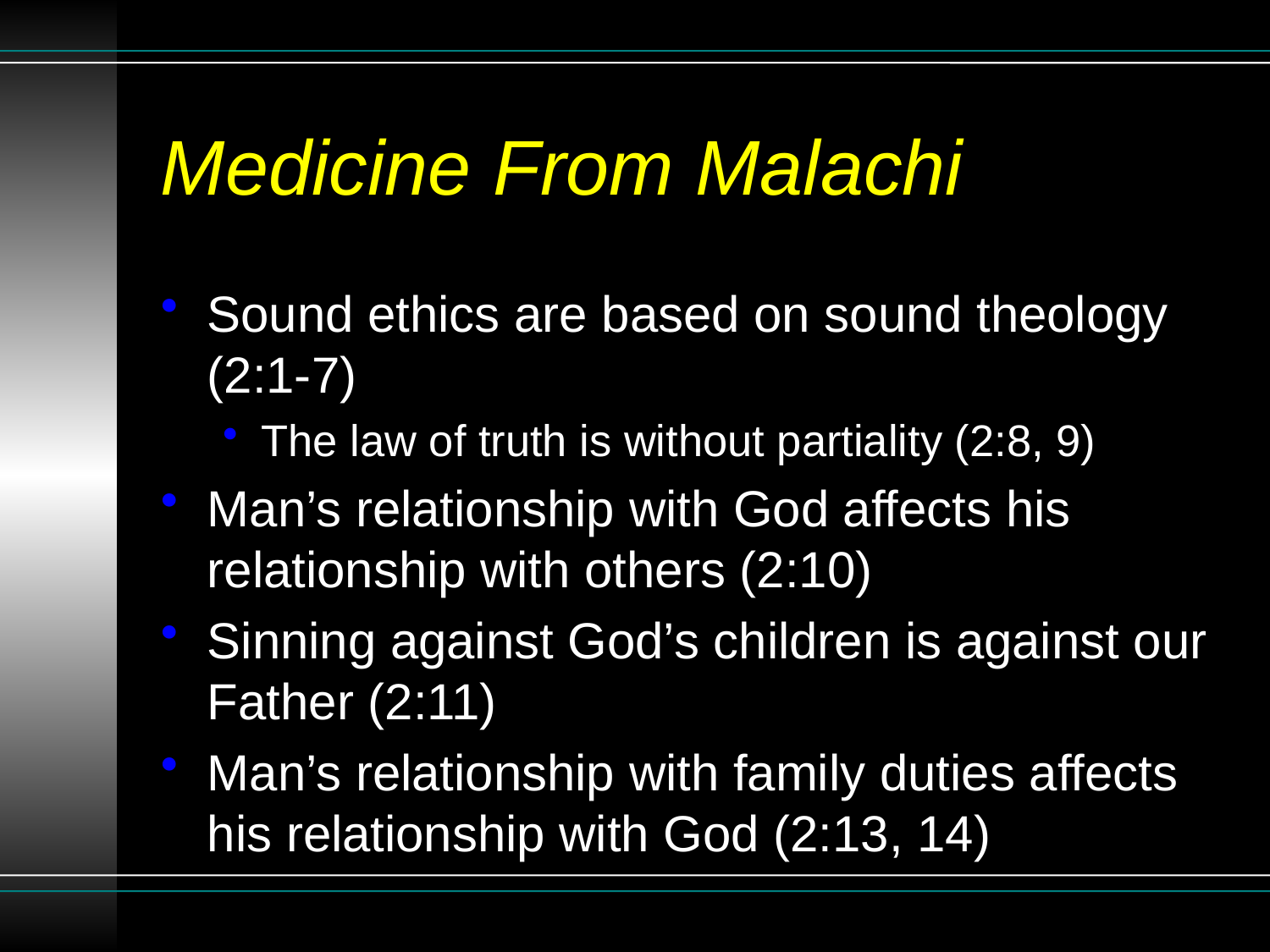

# Medicine From Malachi
Sound ethics are based on sound theology (2:1-7)
The law of truth is without partiality (2:8, 9)
Man’s relationship with God affects his relationship with others (2:10)
Sinning against God’s children is against our Father (2:11)
Man’s relationship with family duties affects his relationship with God (2:13, 14)